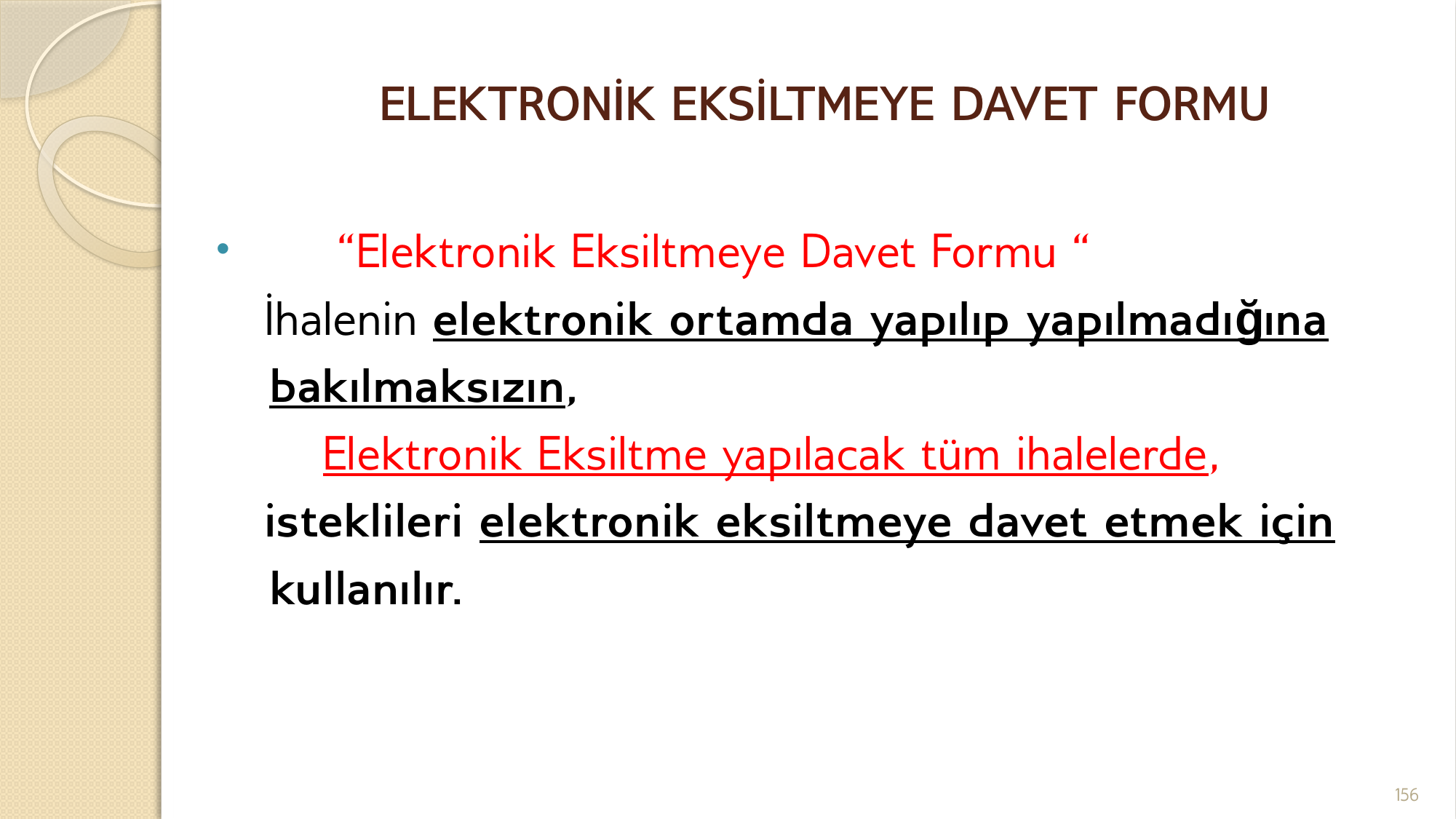

# ELEKTRONİK EKSİLTMEYE DAVET FORMU
      “Elektronik Eksiltmeye Davet Formu “
    İhalenin elektronik ortamda yapılıp yapılmadığına
    bakılmaksızın,
        Elektronik Eksiltme yapılacak tüm ihalelerde,
    isteklileri elektronik eksiltmeye davet etmek için
    kullanılır.
156